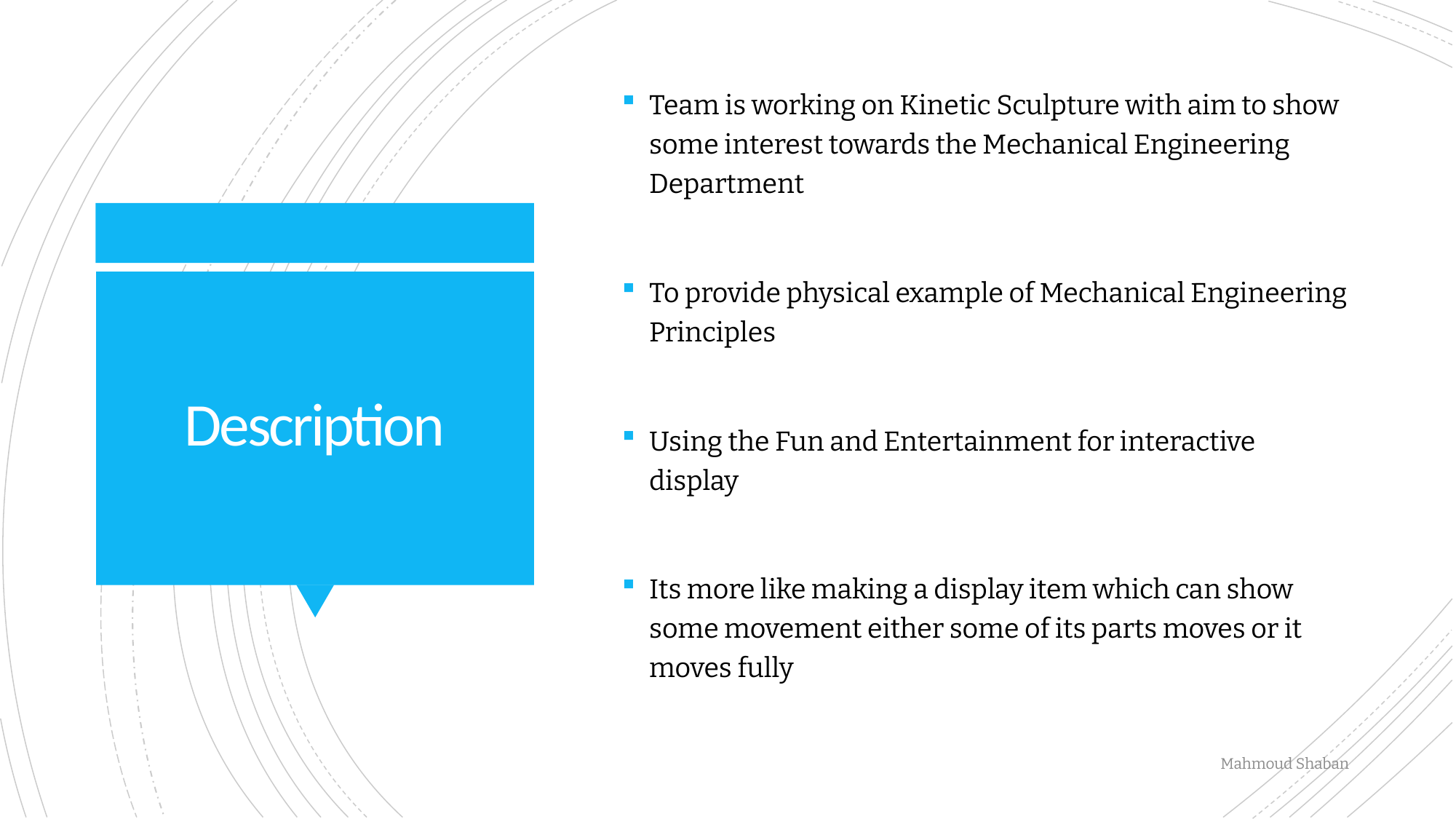

Team is working on Kinetic Sculpture with aim to show some interest towards the Mechanical Engineering Department

To provide physical example of Mechanical Engineering Principles

Using the Fun and Entertainment for interactive display

Its more like making a display item which can show some movement either some of its parts moves or it moves fully

# Description
Mahmoud Shaban